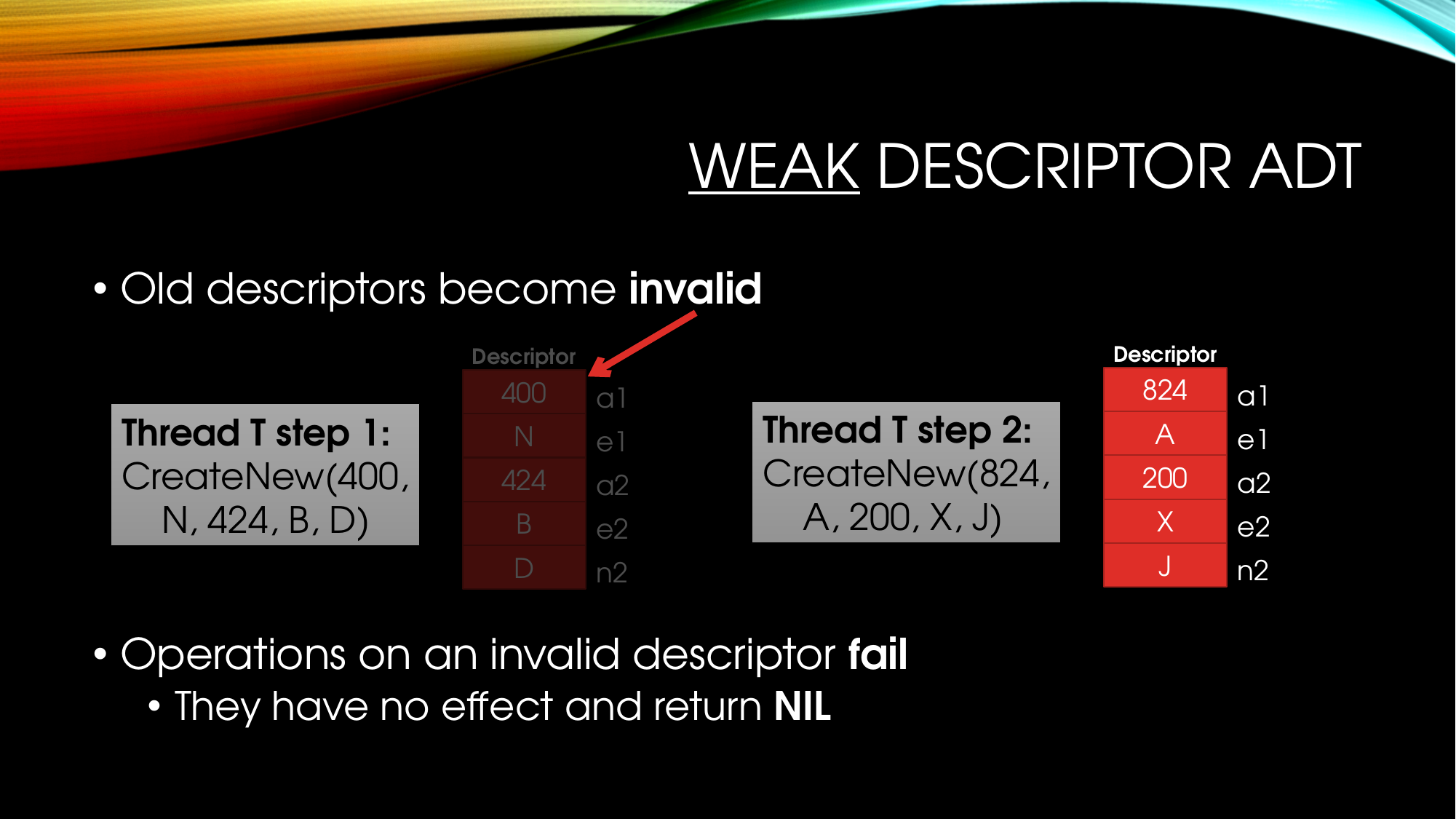

# Weak descriptor ADT
Old descriptors become invalid

Operations on an invalid descriptor fail
They have no effect and return NIL

Descriptor
824
a1
A
e1
200
a2
X
e2
J
n2
Descriptor
400
a1
N
e1
424
a2
B
e2
D
n2
Thread T step 2:
CreateNew(824,
    A, 200, X, J)
Thread T step 1:
CreateNew(400,
    N, 424, B, D)